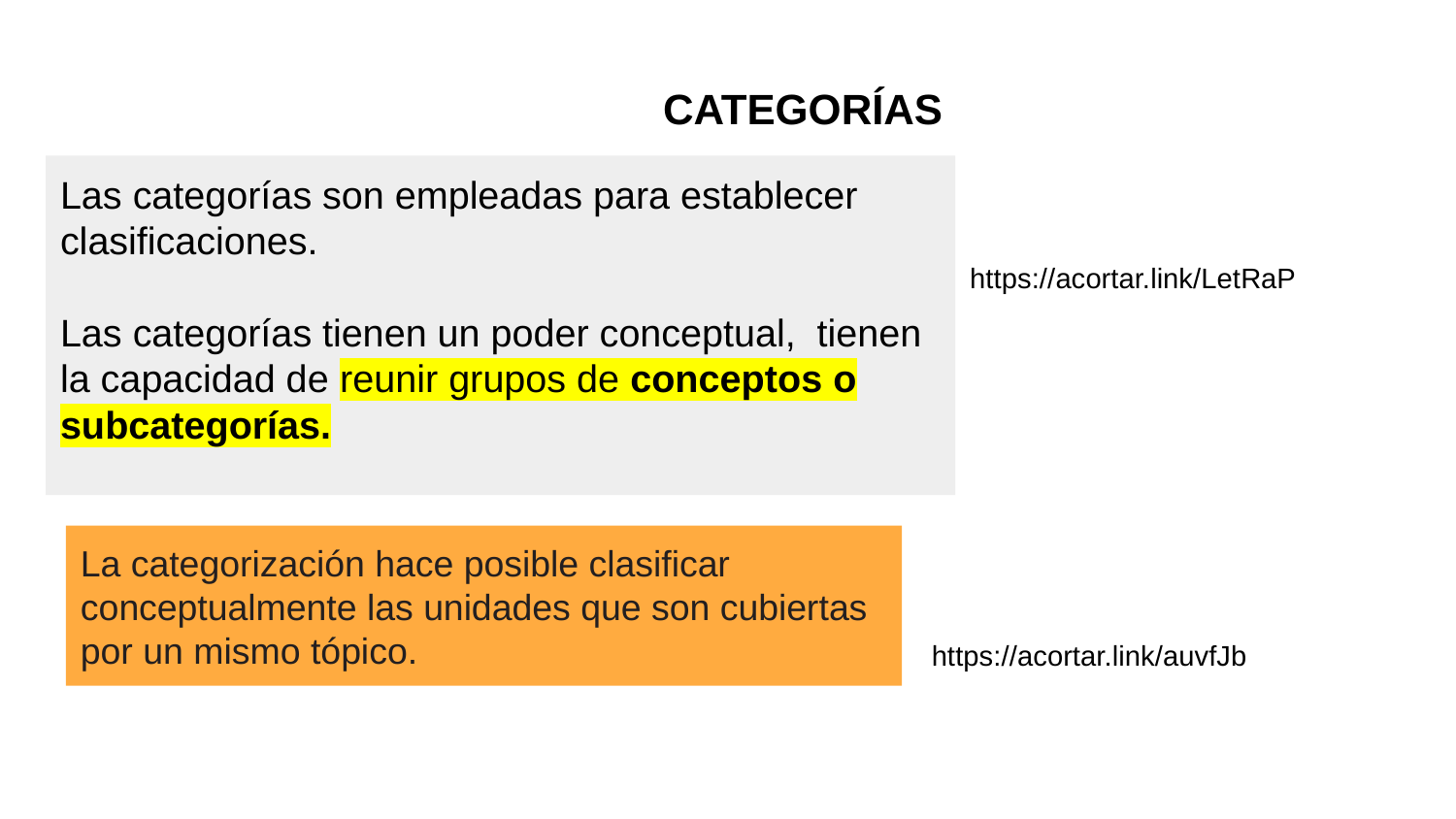

CATEGORÍAS
Las categorías son empleadas para establecer clasificaciones.

Las categorías tienen un poder conceptual,  tienen la capacidad de reunir grupos de conceptos o subcategorías.

https://acortar.link/LetRaP
La categorización hace posible clasificar conceptualmente las unidades que son cubiertas por un mismo tópico.
https://acortar.link/auvfJb